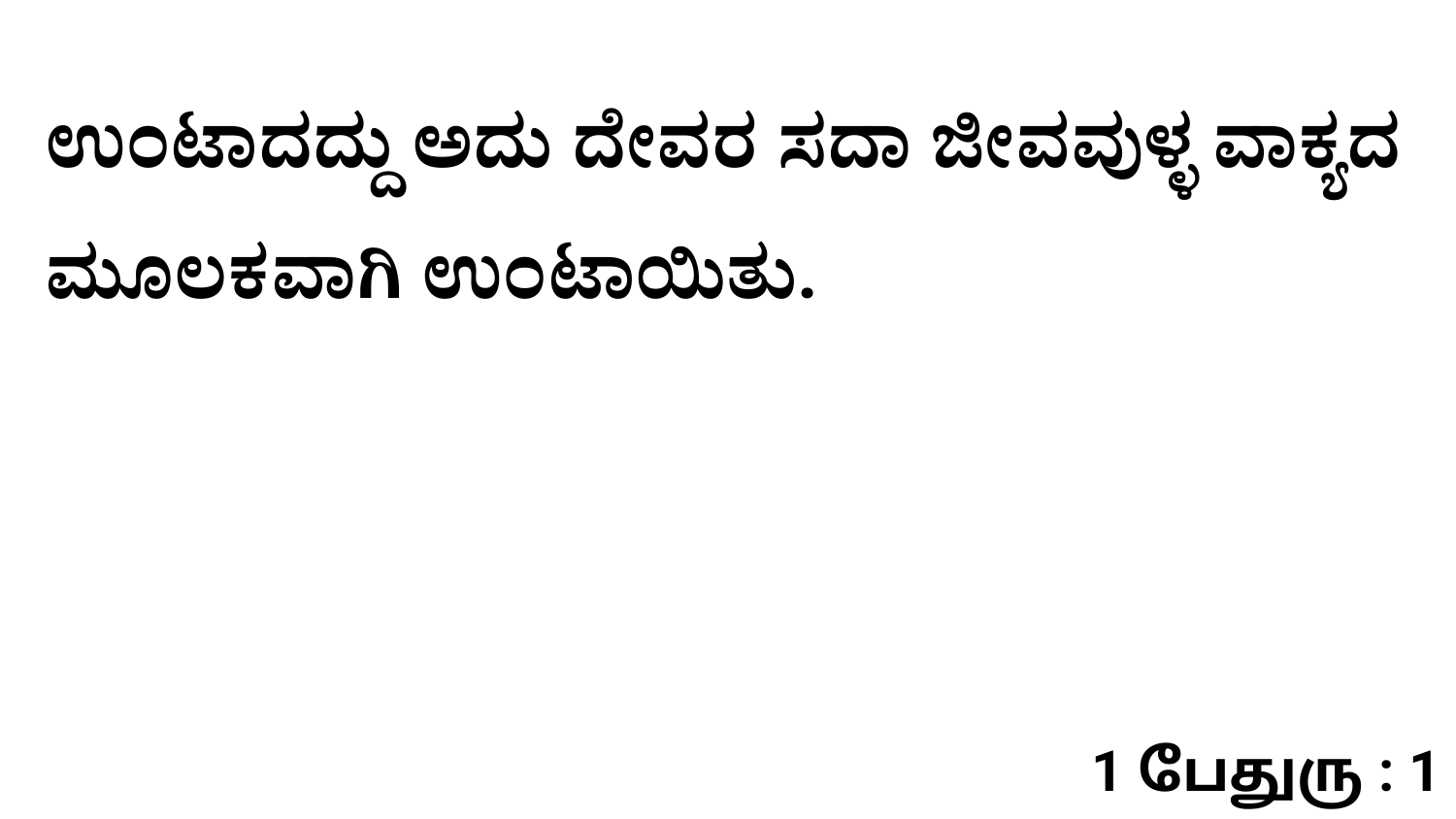

ಉಂಟಾದದ್ದು ಅದು ದೇವರ ಸದಾ ಜೀವವುಳ್ಳ ವಾಕ್ಯದ ಮೂಲಕವಾಗಿ ಉಂಟಾಯಿತು.
1 பேதுரு : 1